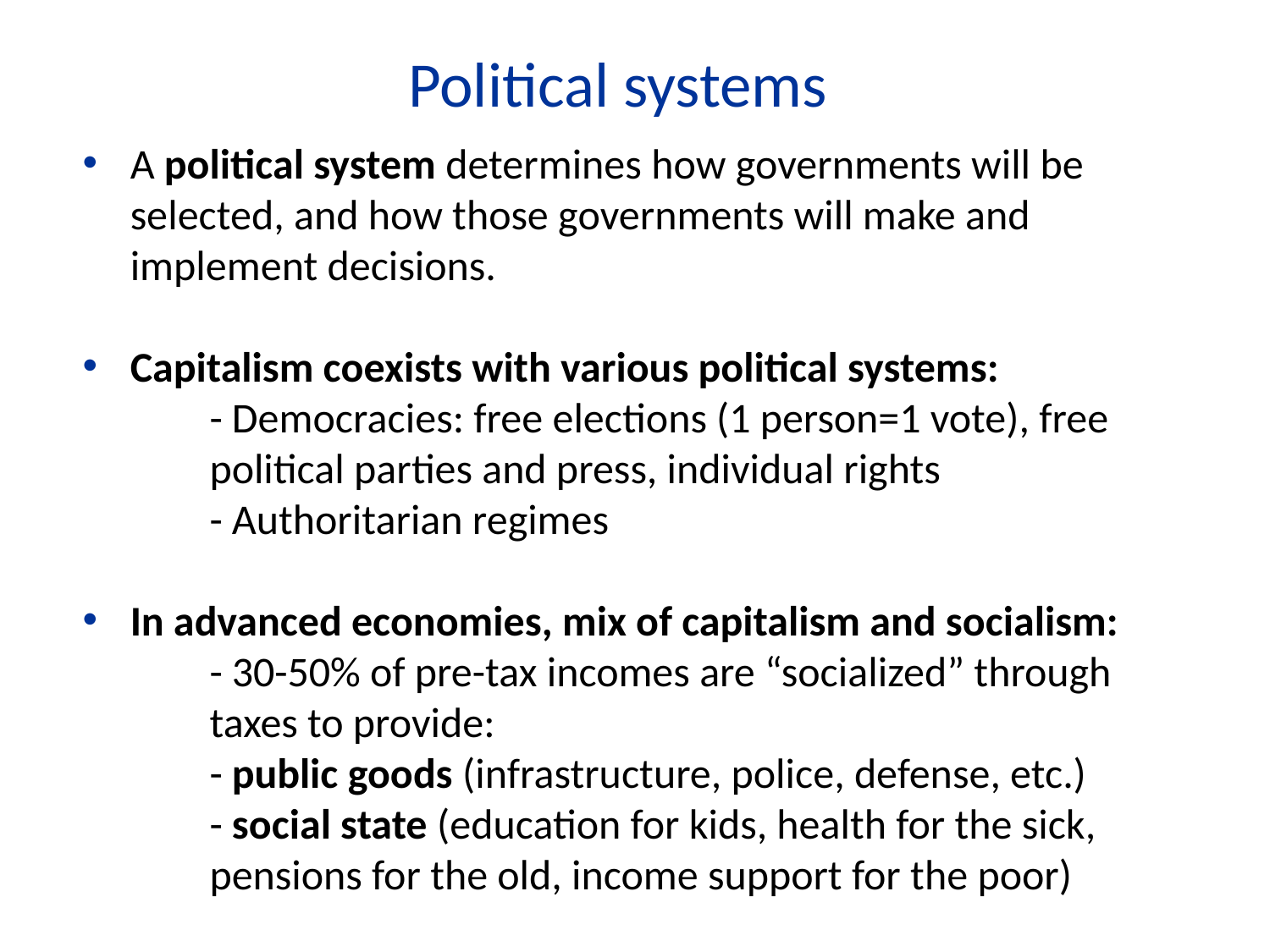

# Political systems
A political system determines how governments will be selected, and how those governments will make and implement decisions.

Capitalism coexists with various political systems:
	- Democracies: free elections (1 person=1 vote), free 	political parties and press, individual rights
	- Authoritarian regimes

In advanced economies, mix of capitalism and socialism:
	- 30-50% of pre-tax incomes are “socialized” through 	taxes to provide:
	- public goods (infrastructure, police, defense, etc.)
	- social state (education for kids, health for the sick, 	pensions for the old, income support for the poor)